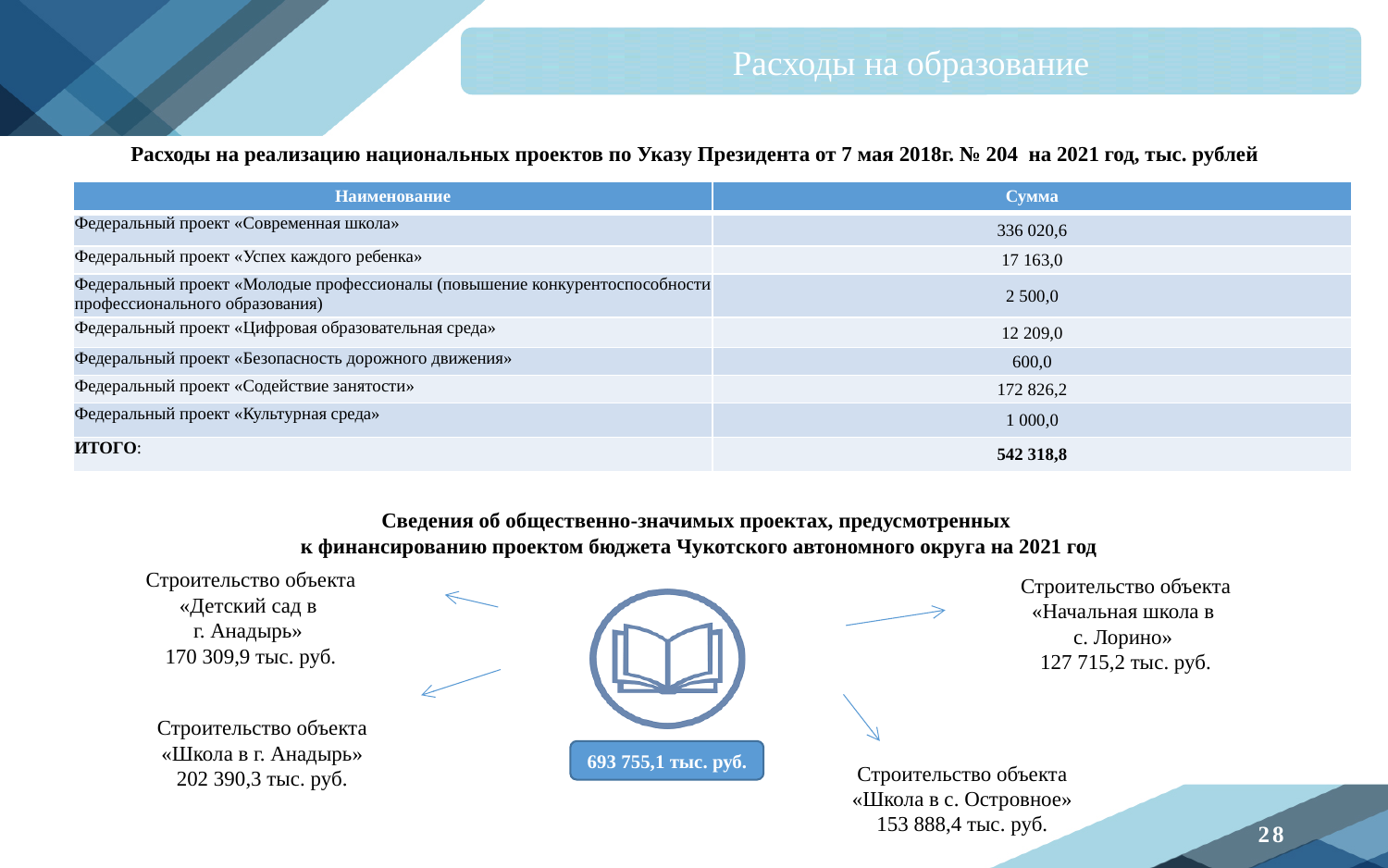

Расходы на образование
Расходы на реализацию национальных проектов по Указу Президента от 7 мая 2018г. № 204  на 2021 год, тыс. рублей
| Наименование | Сумма |
| --- | --- |
| Федеральный проект «Современная школа» | 336 020,6 |
| Федеральный проект «Успех каждого ребенка» | 17 163,0 |
| Федеральный проект «Молодые профессионалы (повышение конкурентоспособности профессионального образования) | 2 500,0 |
| Федеральный проект «Цифровая образовательная среда» | 12 209,0 |
| Федеральный проект «Безопасность дорожного движения» | 600,0 |
| Федеральный проект «Содействие занятости» | 172 826,2 |
| Федеральный проект «Культурная среда» | 1 000,0 |
| ИТОГО: | 542 318,8 |
Сведения об общественно-значимых проектах, предусмотренных
к финансированию проектом бюджета Чукотского автономного округа на 2021 год
Строительство объекта «Детский сад в
г. Анадырь»
170 309,9 тыс. руб.
Строительство объекта «Начальная школа в
с. Лорино»
127 715,2 тыс. руб.

Строительство объекта «Школа в г. Анадырь»
202 390,3 тыс. руб.
693 755,1 тыс. руб.
Строительство объекта «Школа в с. Островное»
153 888,4 тыс. руб.
28